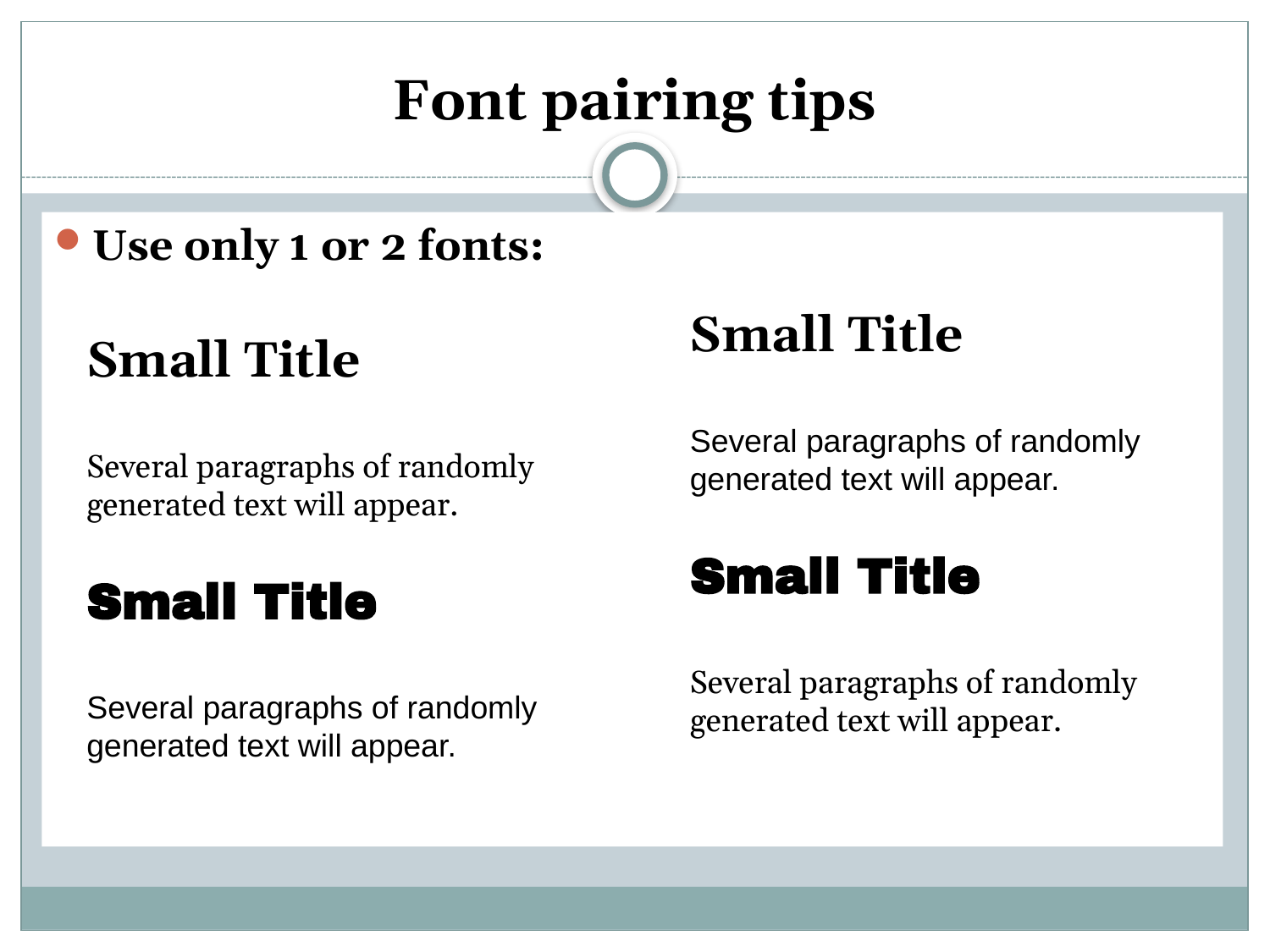

# Font pairing tips
Use only 1 or 2 fonts:
Small Title

Several paragraphs of randomly generated text will appear.
Small Title

Several paragraphs of randomly generated text will appear.
Small Title

Several paragraphs of randomly generated text will appear.
Small Title

Several paragraphs of randomly generated text will appear.